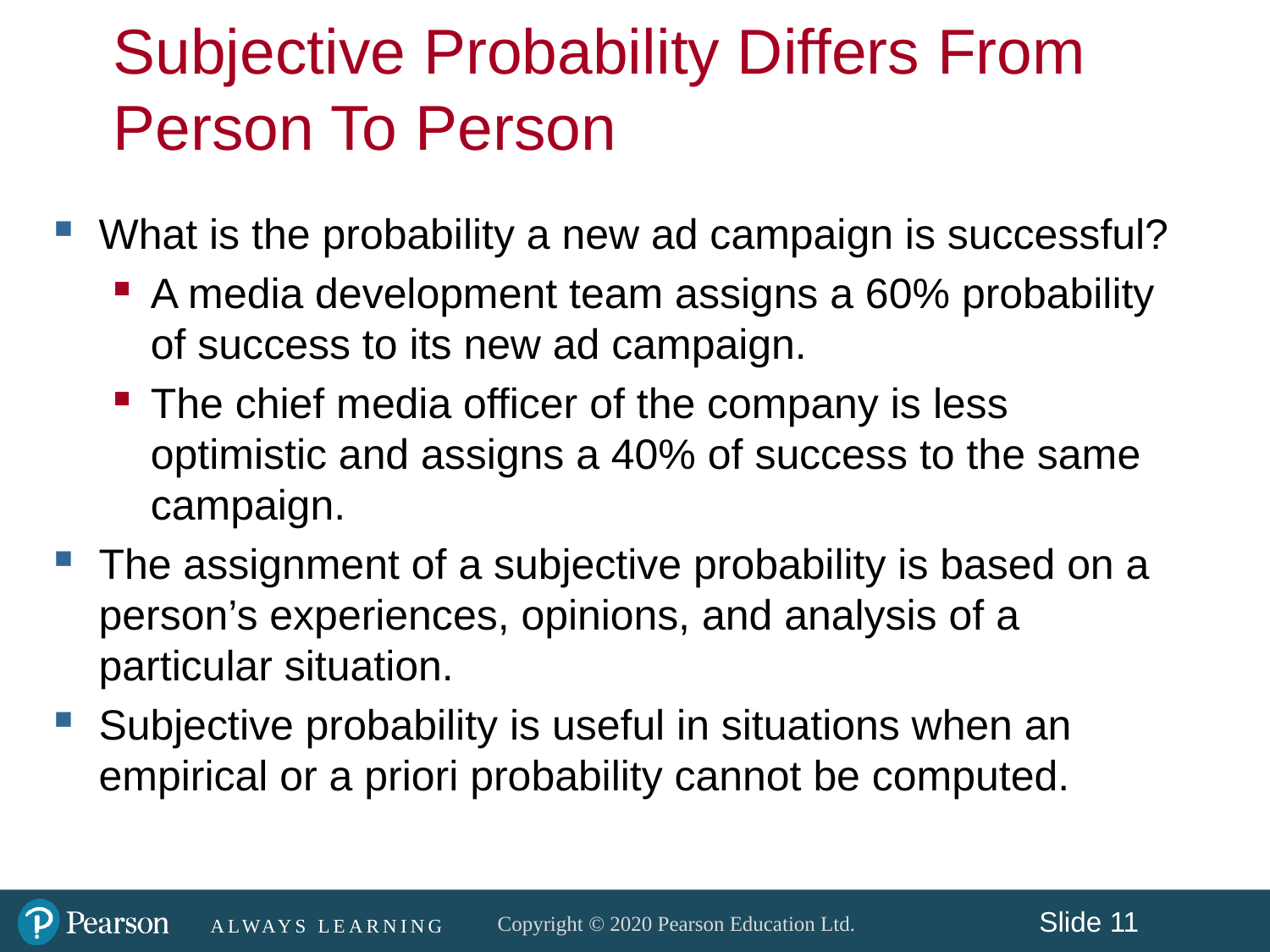

Subjective Probability Differs From Person To Person
What is the probability a new ad campaign is successful?
A media development team assigns a 60% probability of success to its new ad campaign.
The chief media officer of the company is less optimistic and assigns a 40% of success to the same campaign.
The assignment of a subjective probability is based on a person’s experiences, opinions, and analysis of a particular situation.
Subjective probability is useful in situations when an empirical or a priori probability cannot be computed.